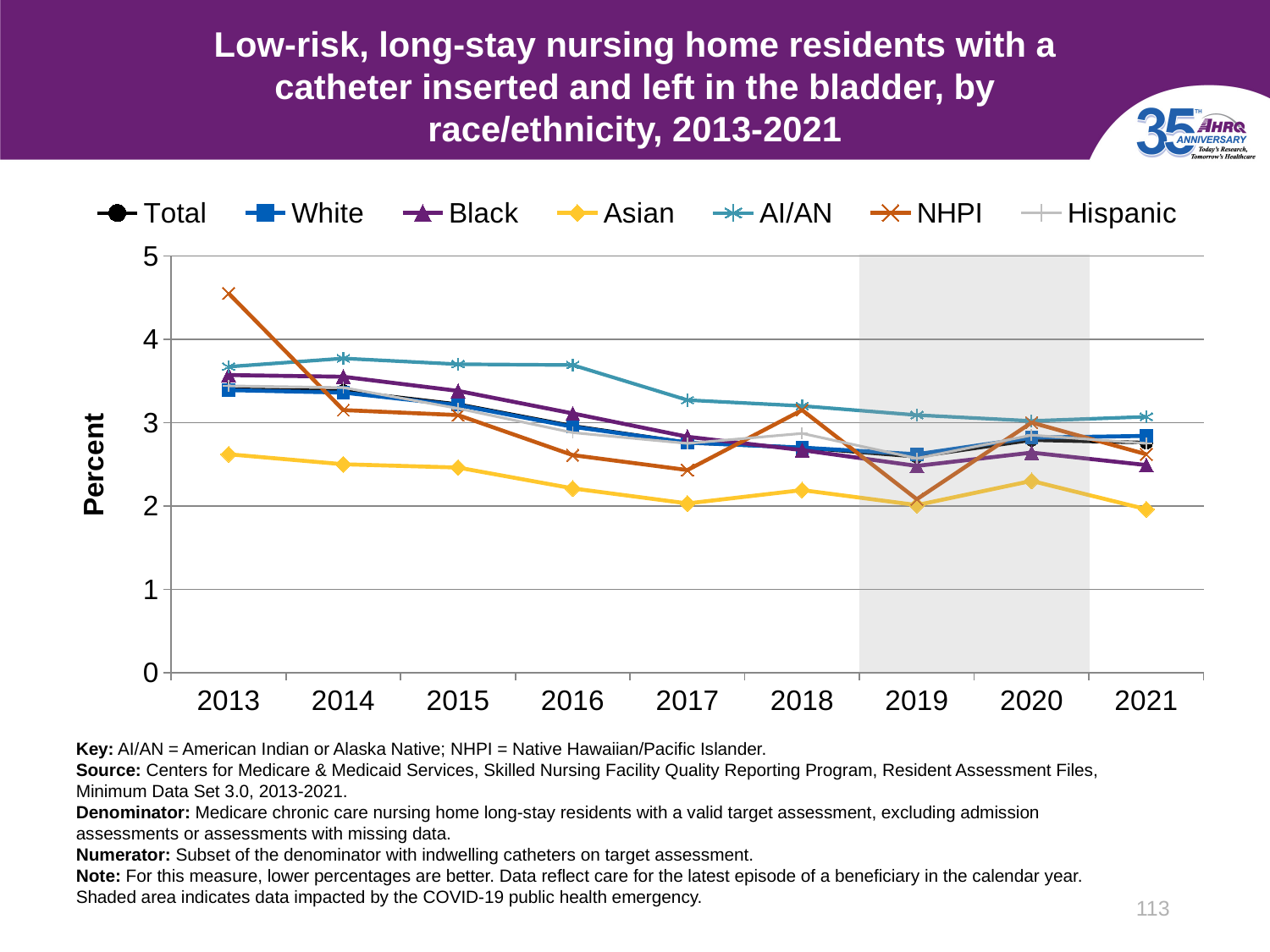

# Low-risk, long-stay nursing home residents with a catheter inserted and left in the bladder, by race/ethnicity, 2013-2021

### Chart

| Category | Total | White | Black | Asian | AI/AN | NHPI | Hispanic |
|---|---|---|---|---|---|---|---|
| 2013 | 3.4 | 3.39 | 3.57 | 2.62 | 3.67 | 4.55 | 3.44 |
| 2014 | 3.38 | 3.36 | 3.55 | 2.5 | 3.77 | 3.15 | 3.42 |
| 2015 | 3.22 | 3.21 | 3.38 | 2.46 | 3.7 | 3.09 | 3.17 |
| 2016 | 2.96 | 2.95 | 3.11 | 2.21 | 3.69 | 2.61 | 2.88 |
| 2017 | 2.76 | 2.76 | 2.83 | 2.03 | 3.27 | 2.43 | 2.75 |
| 2018 | 2.7 | 2.7 | 2.67 | 2.19 | 3.2 | 3.15 | 2.87 |
| 2019 | 2.59 | 2.62 | 2.48 | 2.01 | 3.09 | 2.08 | 2.57 |
| 2020 | 2.79 | 2.82 | 2.64 | 2.3 | 3.02 | 3.0 | 2.85 |
| 2021 | 2.76 | 2.84 | 2.49 | 1.96 | 3.07 | 2.62 | 2.75 |
Key: AI/AN = American Indian or Alaska Native; NHPI = Native Hawaiian/Pacific Islander.
Source: Centers for Medicare & Medicaid Services, Skilled Nursing Facility Quality Reporting Program, Resident Assessment Files, Minimum Data Set 3.0, 2013-2021.
Denominator: Medicare chronic care nursing home long-stay residents with a valid target assessment, excluding admission assessments or assessments with missing data.
Numerator: Subset of the denominator with indwelling catheters on target assessment.
Note: For this measure, lower percentages are better. Data reflect care for the latest episode of a beneficiary in the calendar year. Shaded area indicates data impacted by the COVID-19 public health emergency.
113